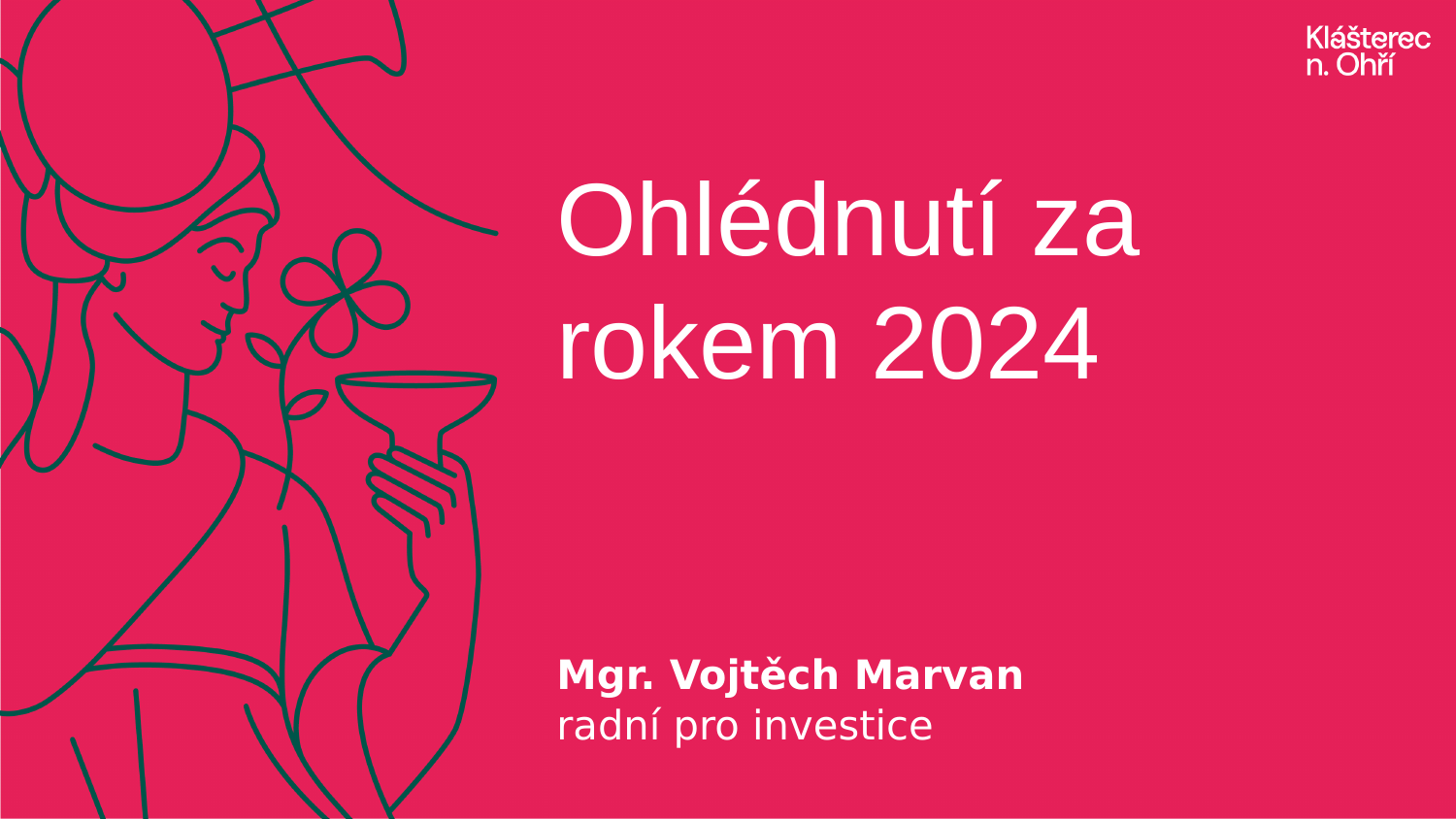

Ohlédnutí za
rokem 2024
Mgr. Vojtěch Marvan
radní pro investice